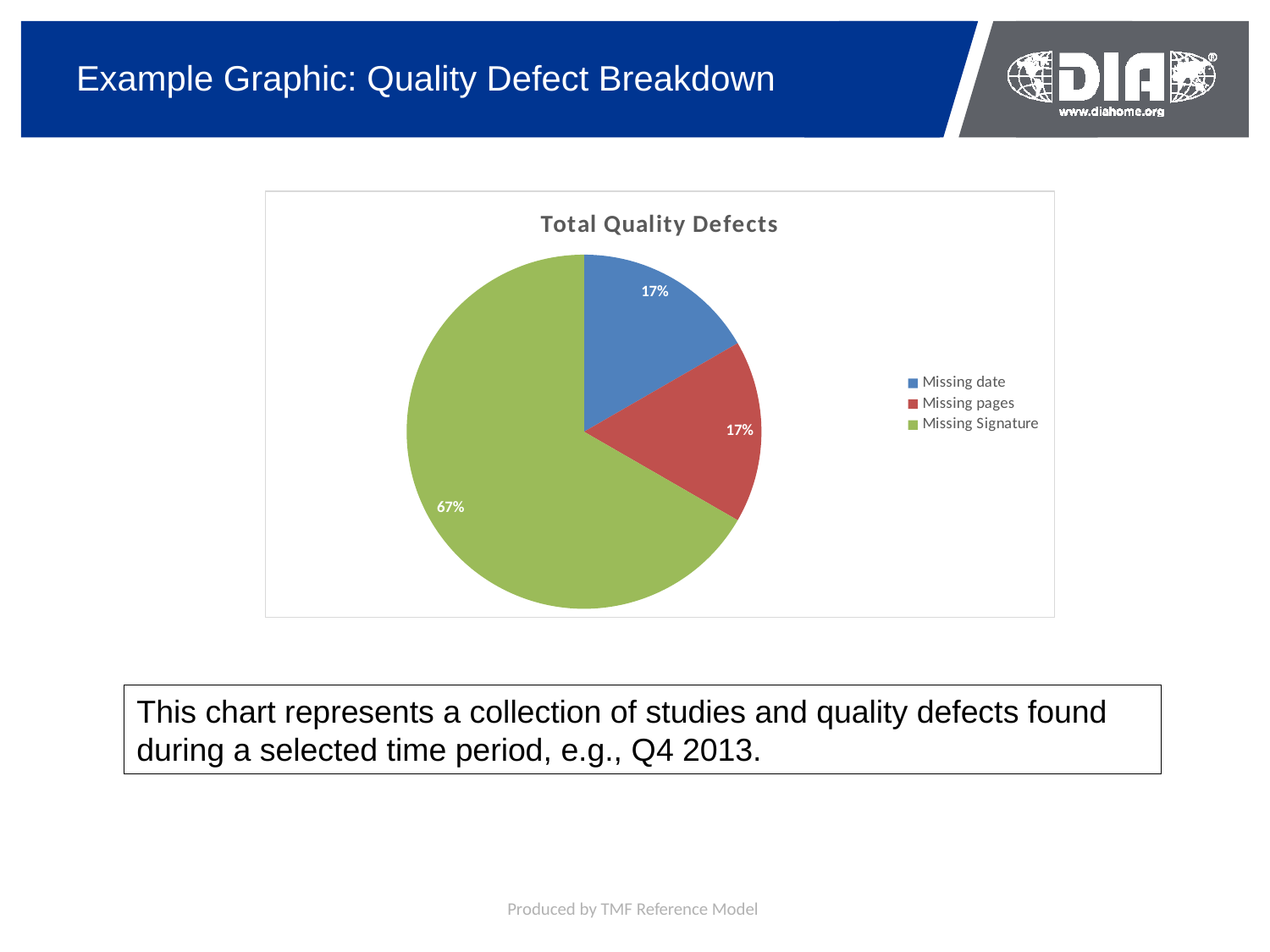

# Example Graphic: Quality Defect Breakdown

### Chart: Total Quality Defects

| Category | Total |
|---|---|
| Missing date | 0.16666666666666666 |
| Missing pages | 0.16666666666666666 |
| Missing Signature | 0.6666666666666666 |
This chart represents a collection of studies and quality defects found during a selected time period, e.g., Q4 2013.
Produced by TMF Reference Model